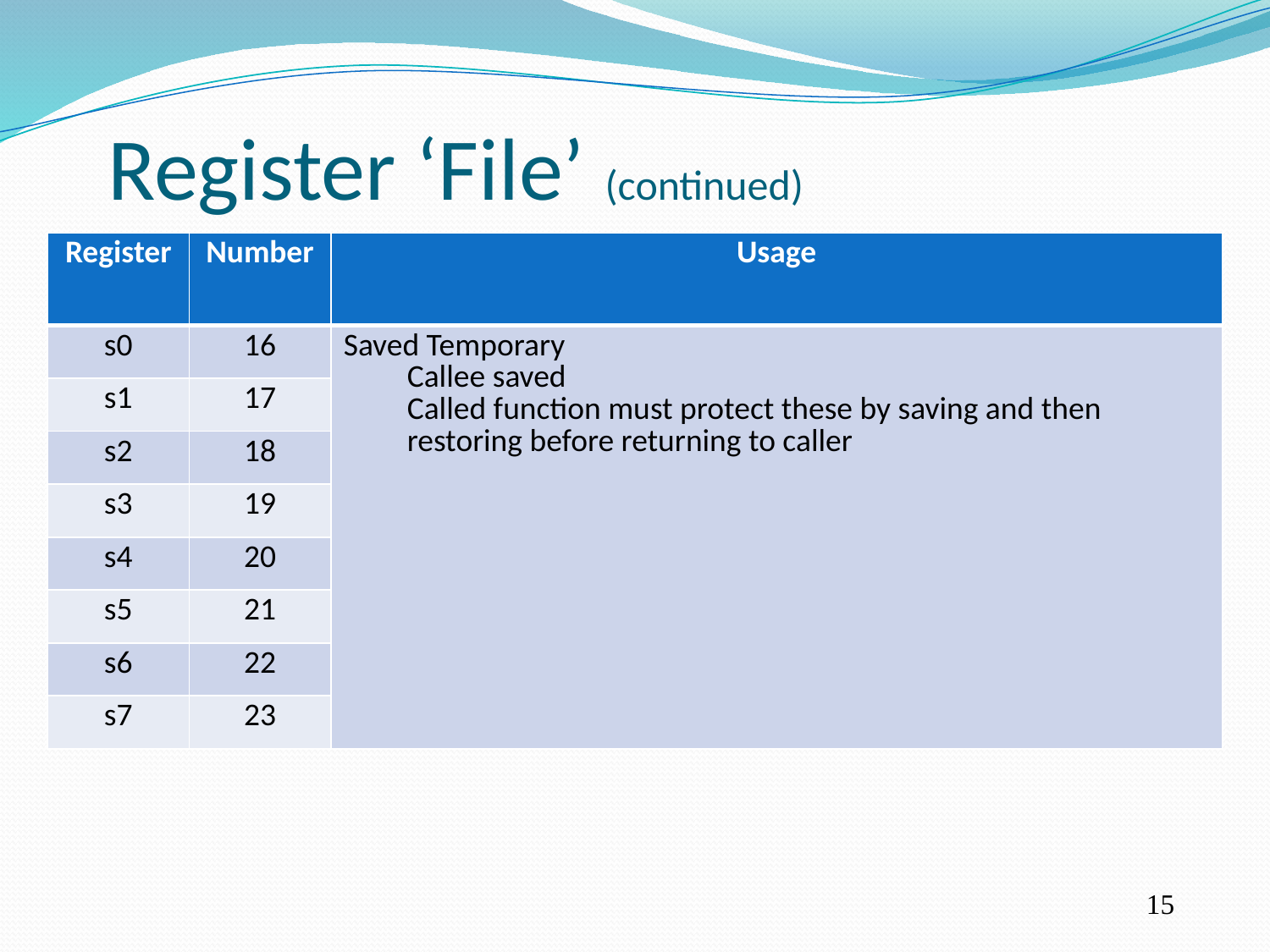

Register ‘File’ (continued)
| Register | Number | Usage |
| --- | --- | --- |
| s0 | 16 | Saved Temporary Callee saved Called function must protect these by saving and then restoring before returning to caller |
| s1 | 17 |  |
| s2 | 18 |  |
| s3 | 19 |  |
| s4 | 20 |  |
| s5 | 21 |  |
| s6 | 22 |  |
| s7 | 23 |  |
15